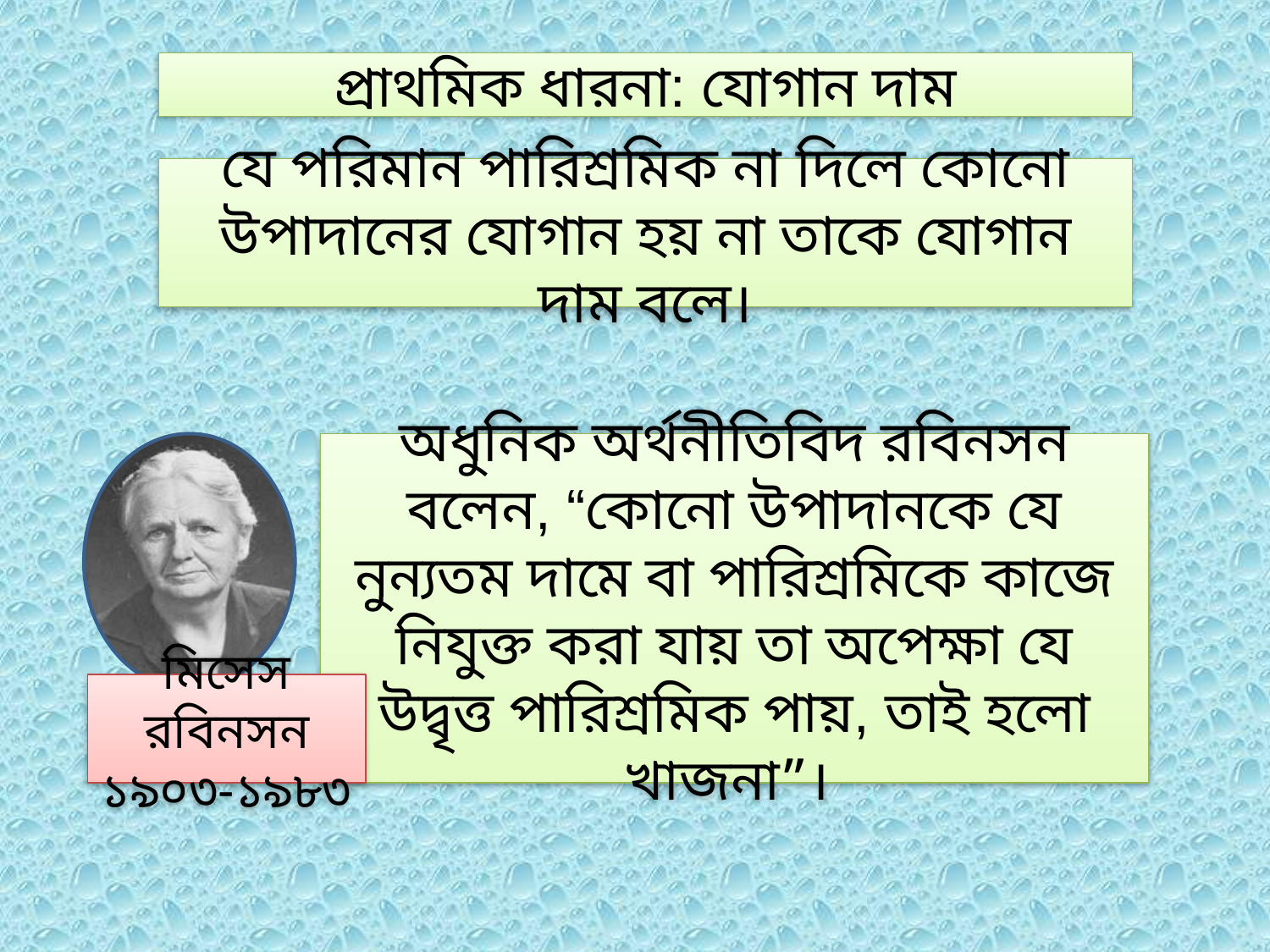

প্রাথমিক ধারনা: যোগান দাম
যে পরিমান পারিশ্রমিক না দিলে কোনো উপাদানের যোগান হয় না তাকে যোগান দাম বলে।

অধুনিক অর্থনীতিবিদ রবিনসন বলেন, “কোনো উপাদানকে যে নুন্যতম দামে বা পারিশ্রমিকে কাজে নিযুক্ত করা যায় তা অপেক্ষা যে উদ্বৃত্ত পারিশ্রমিক পায়, তাই হলো খাজনা”।
মিসেস রবিনসন
১৯০৩-১৯৮৩